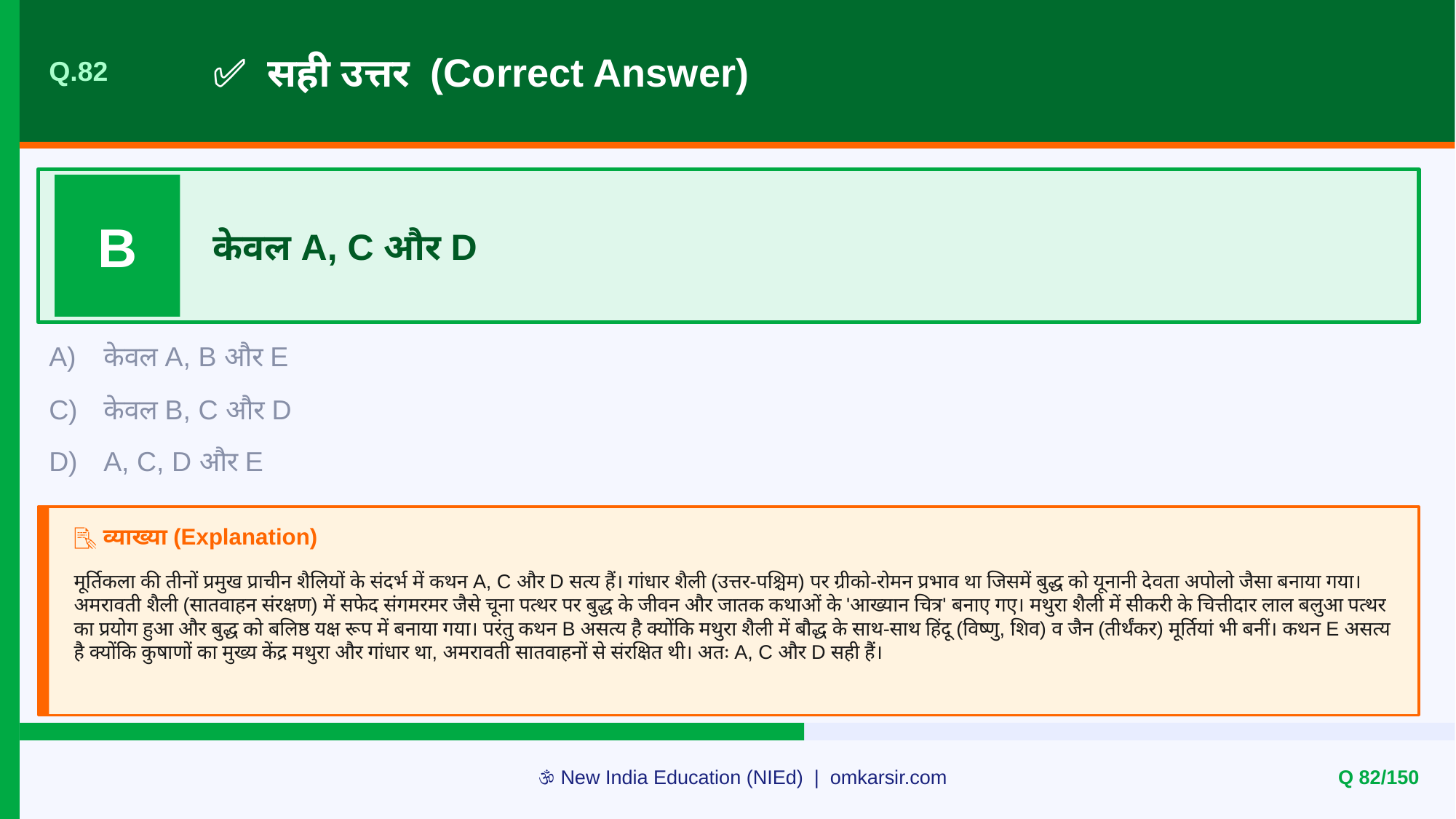

✅  सही उत्तर  (Correct Answer)
Q.82

B
केवल A, C और D
A)
केवल A, B और E
C)
केवल B, C और D
D)
A, C, D और E

📝 व्याख्या (Explanation)
मूर्तिकला की तीनों प्रमुख प्राचीन शैलियों के संदर्भ में कथन A, C और D सत्य हैं। गांधार शैली (उत्तर-पश्चिम) पर ग्रीको-रोमन प्रभाव था जिसमें बुद्ध को यूनानी देवता अपोलो जैसा बनाया गया। अमरावती शैली (सातवाहन संरक्षण) में सफेद संगमरमर जैसे चूना पत्थर पर बुद्ध के जीवन और जातक कथाओं के 'आख्यान चित्र' बनाए गए। मथुरा शैली में सीकरी के चित्तीदार लाल बलुआ पत्थर का प्रयोग हुआ और बुद्ध को बलिष्ठ यक्ष रूप में बनाया गया। परंतु कथन B असत्य है क्योंकि मथुरा शैली में बौद्ध के साथ-साथ हिंदू (विष्णु, शिव) व जैन (तीर्थंकर) मूर्तियां भी बनीं। कथन E असत्य है क्योंकि कुषाणों का मुख्य केंद्र मथुरा और गांधार था, अमरावती सातवाहनों से संरक्षित थी। अतः A, C और D सही हैं।

🕉️ New India Education (NIEd)  |  omkarsir.com
Q 82/150